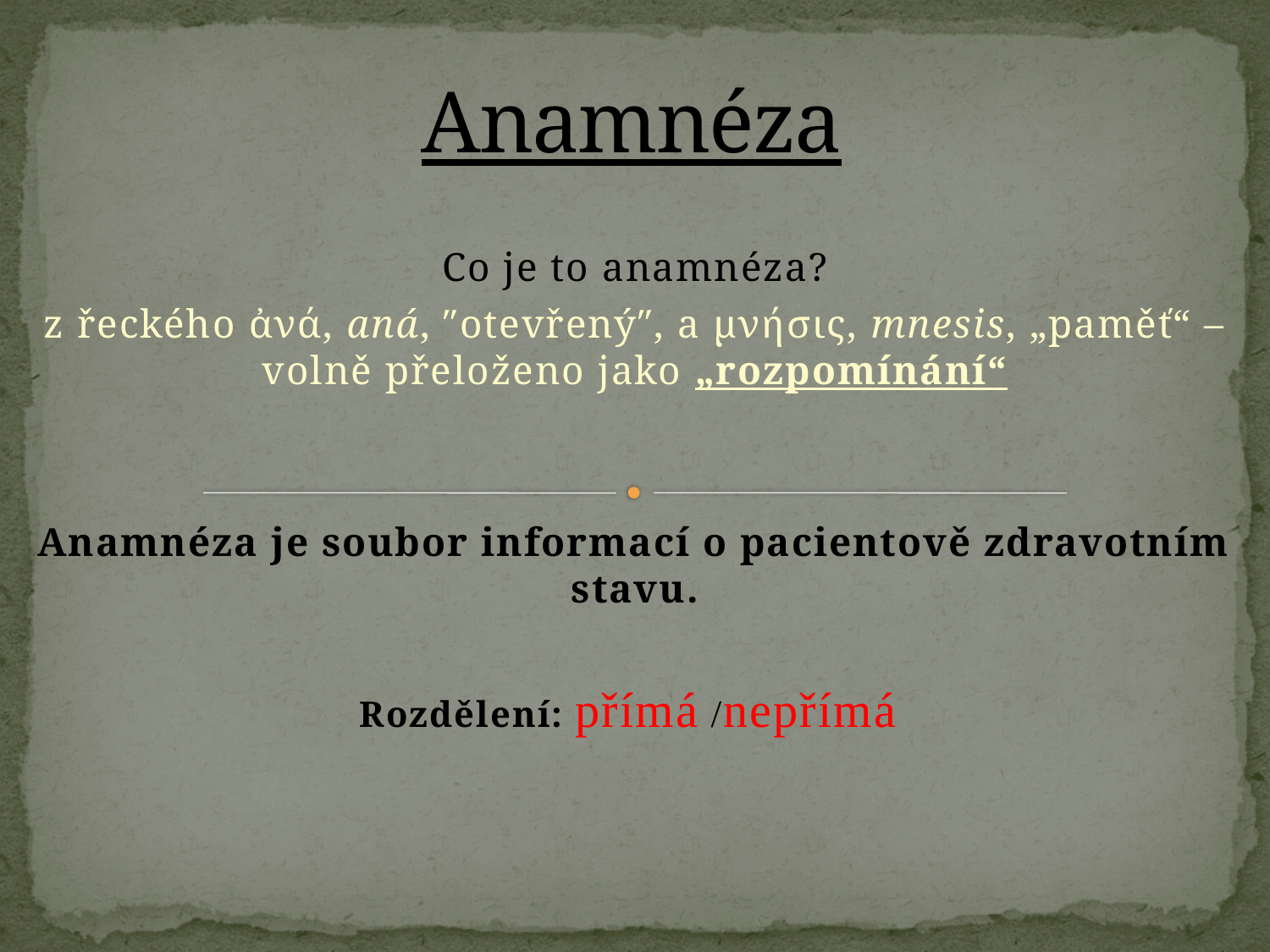

# Anamnéza
Co je to anamnéza?
z řeckého ἀνά, aná, ″otevřený″, a μνήσις, mnesis, „paměť“ – volně přeloženo jako „rozpomínání“

Anamnéza je soubor informací o pacientově zdravotním stavu.

Rozdělení: přímá /nepřímá